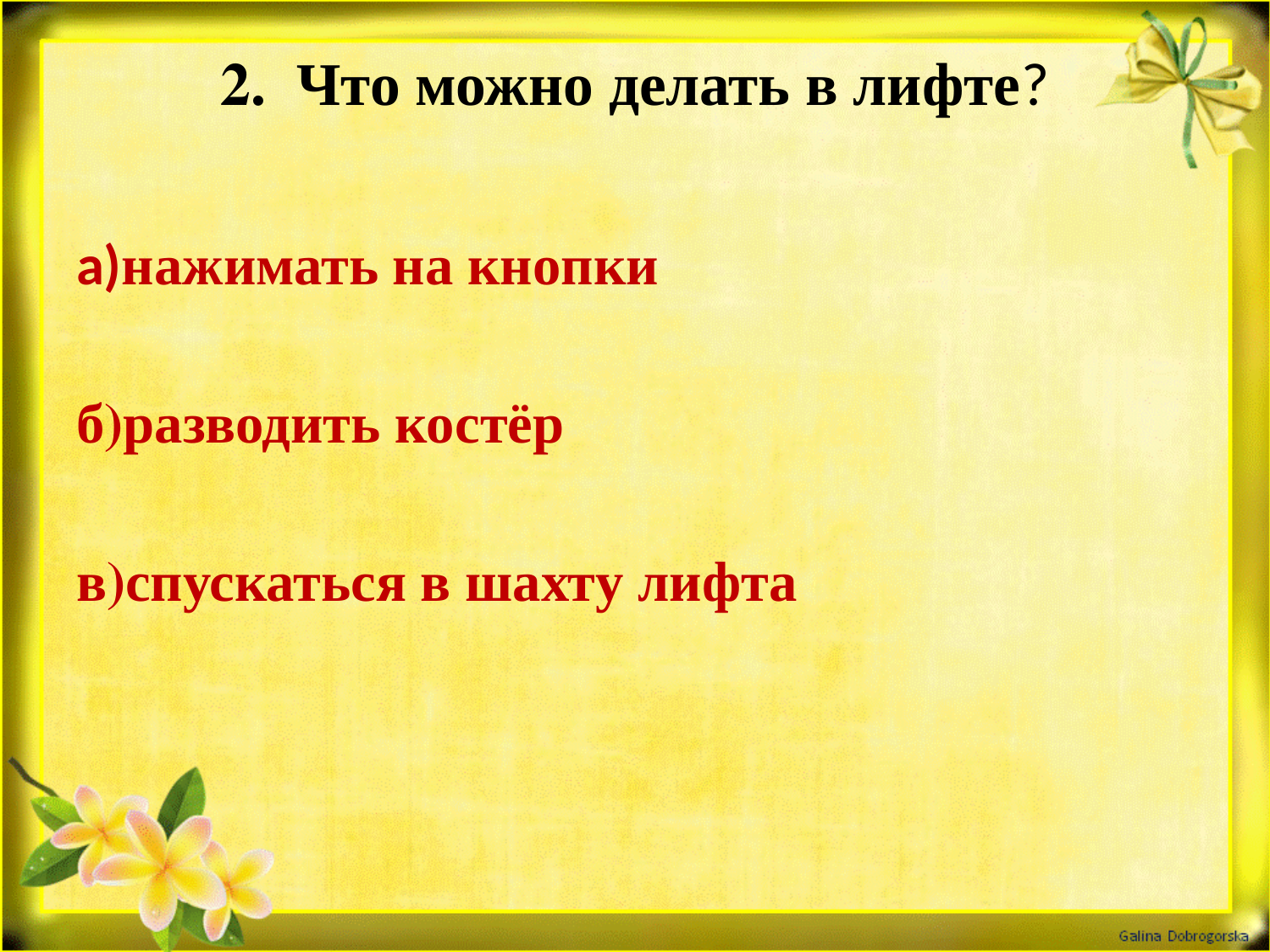

# 2.  Что можно делать в лифте?
а)нажимать на кнопки

б)разводить костёр

в)спускаться в шахту лифта